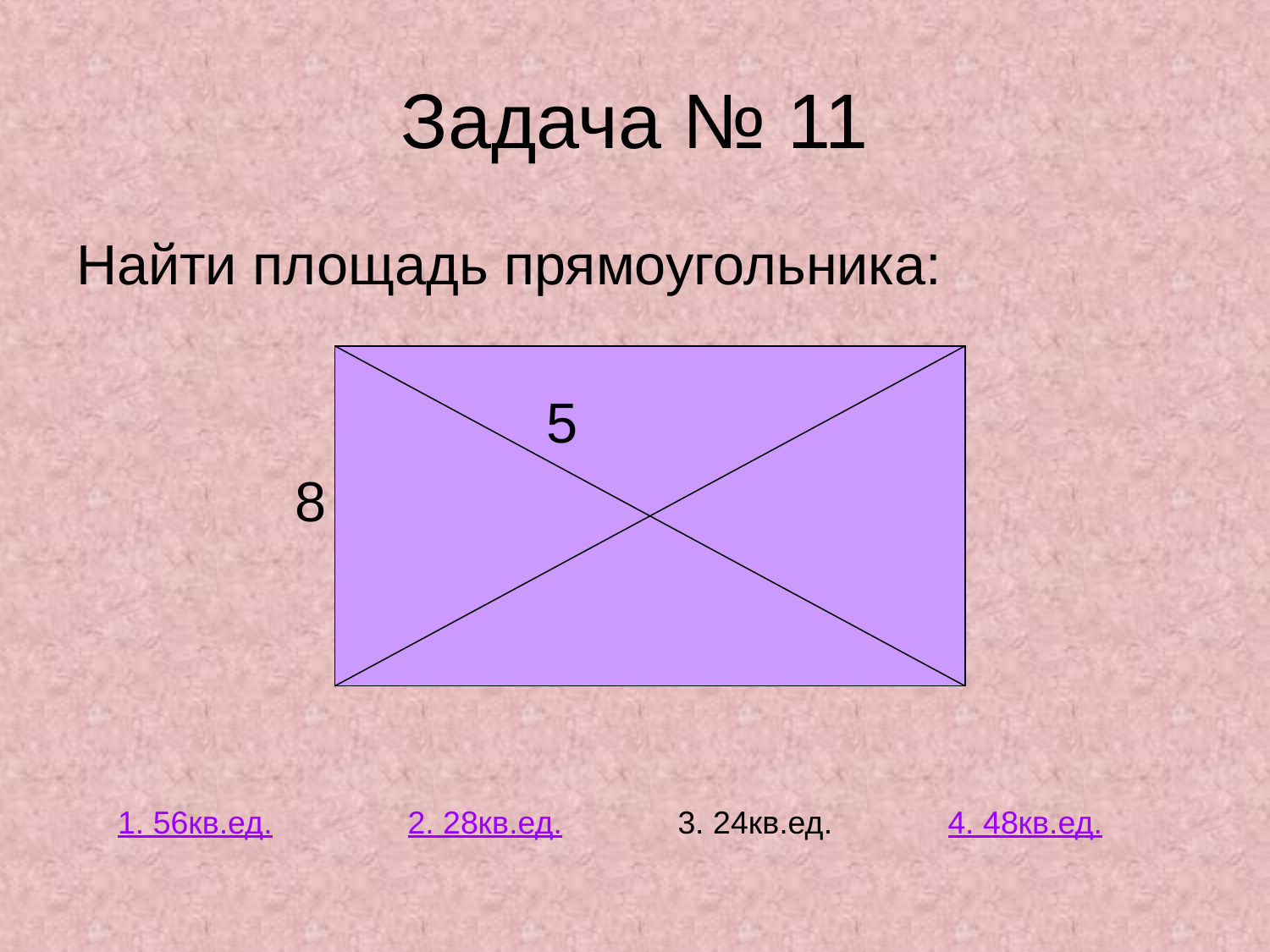

# Задача № 11
Найти площадь прямоугольника:

                              5
              8

1. 56кв.ед.
2. 28кв.ед.
3. 24кв.ед.
4. 48кв.ед.